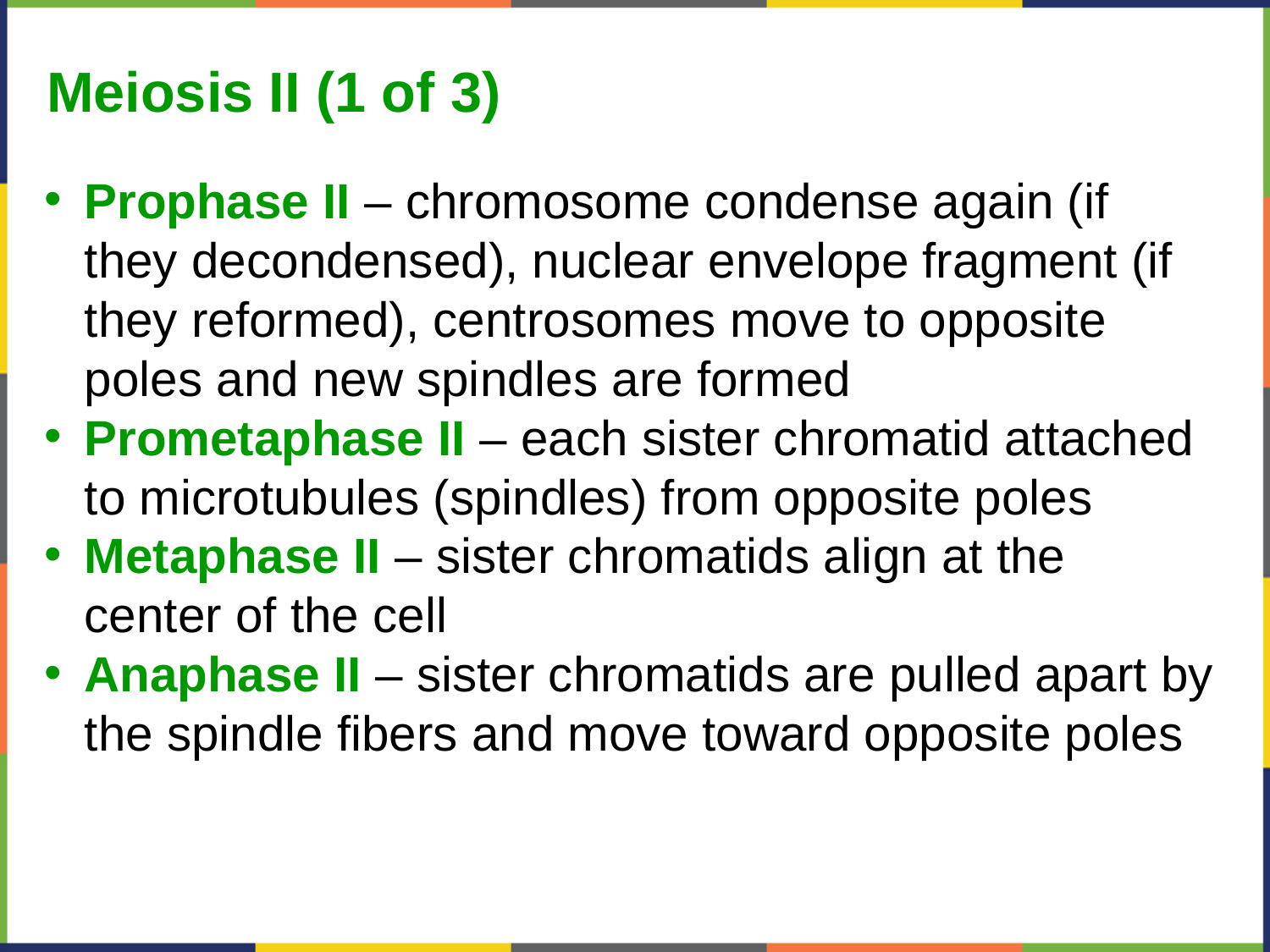

Meiosis II (1 of 3)
Prophase II – chromosome condense again (if they decondensed), nuclear envelope fragment (if they reformed), centrosomes move to opposite poles and new spindles are formed
Prometaphase II – each sister chromatid attached to microtubules (spindles) from opposite poles
Metaphase II – sister chromatids align at the center of the cell
Anaphase II – sister chromatids are pulled apart by the spindle fibers and move toward opposite poles